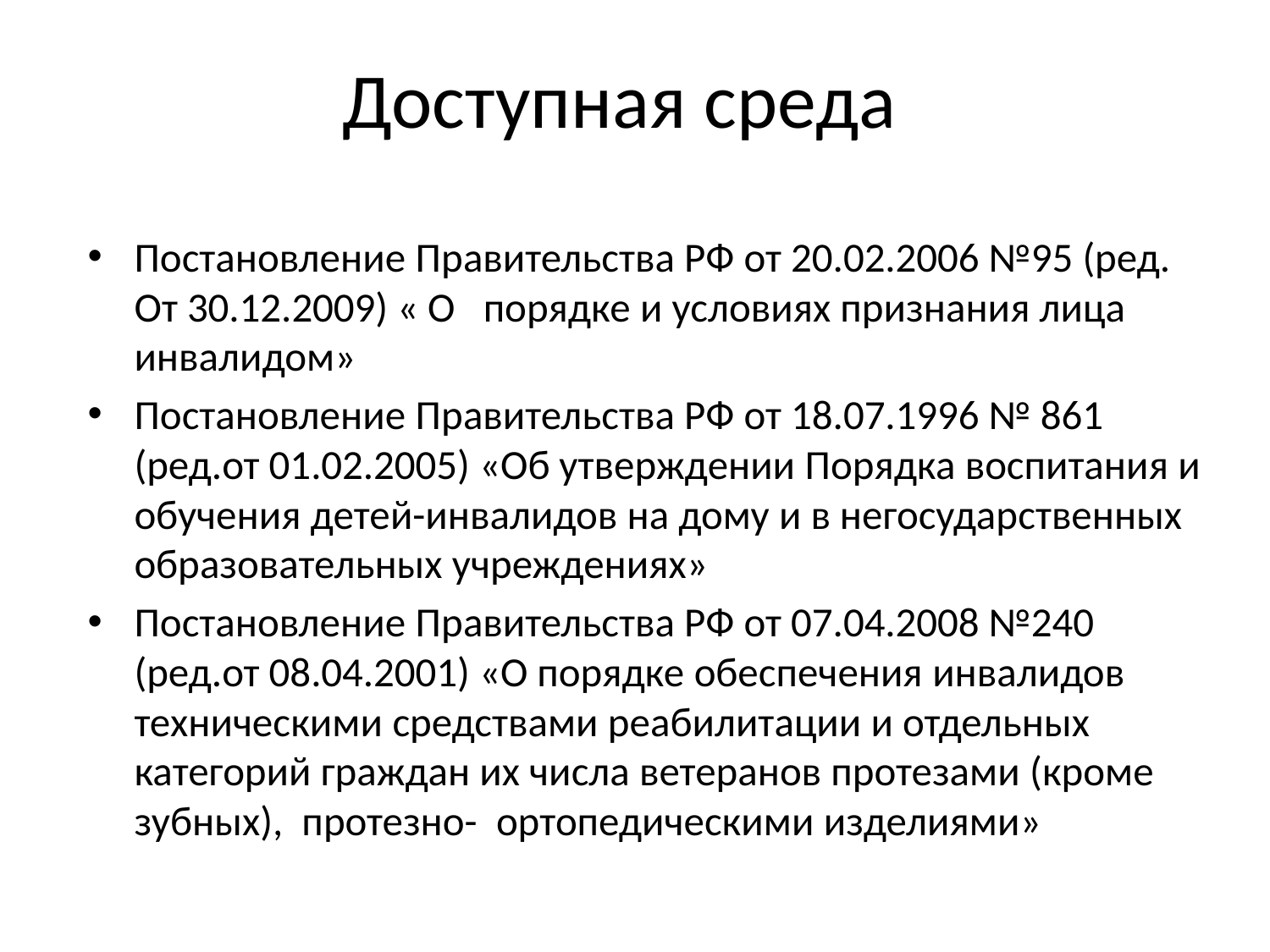

# Доступная среда

Постановление Правительства РФ от 20.02.2006 №95 (ред. От 30.12.2009) « О   порядке и условиях признания лица инвалидом»
Постановление Правительства РФ от 18.07.1996 № 861 (ред.от 01.02.2005) «Об утверждении Порядка воспитания и обучения детей-инвалидов на дому и в негосударственных образовательных учреждениях»
Постановление Правительства РФ от 07.04.2008 №240 (ред.от 08.04.2001) «О порядке обеспечения инвалидов техническими средствами реабилитации и отдельных категорий граждан их числа ветеранов протезами (кроме зубных),  протезно-  ортопедическими изделиями»